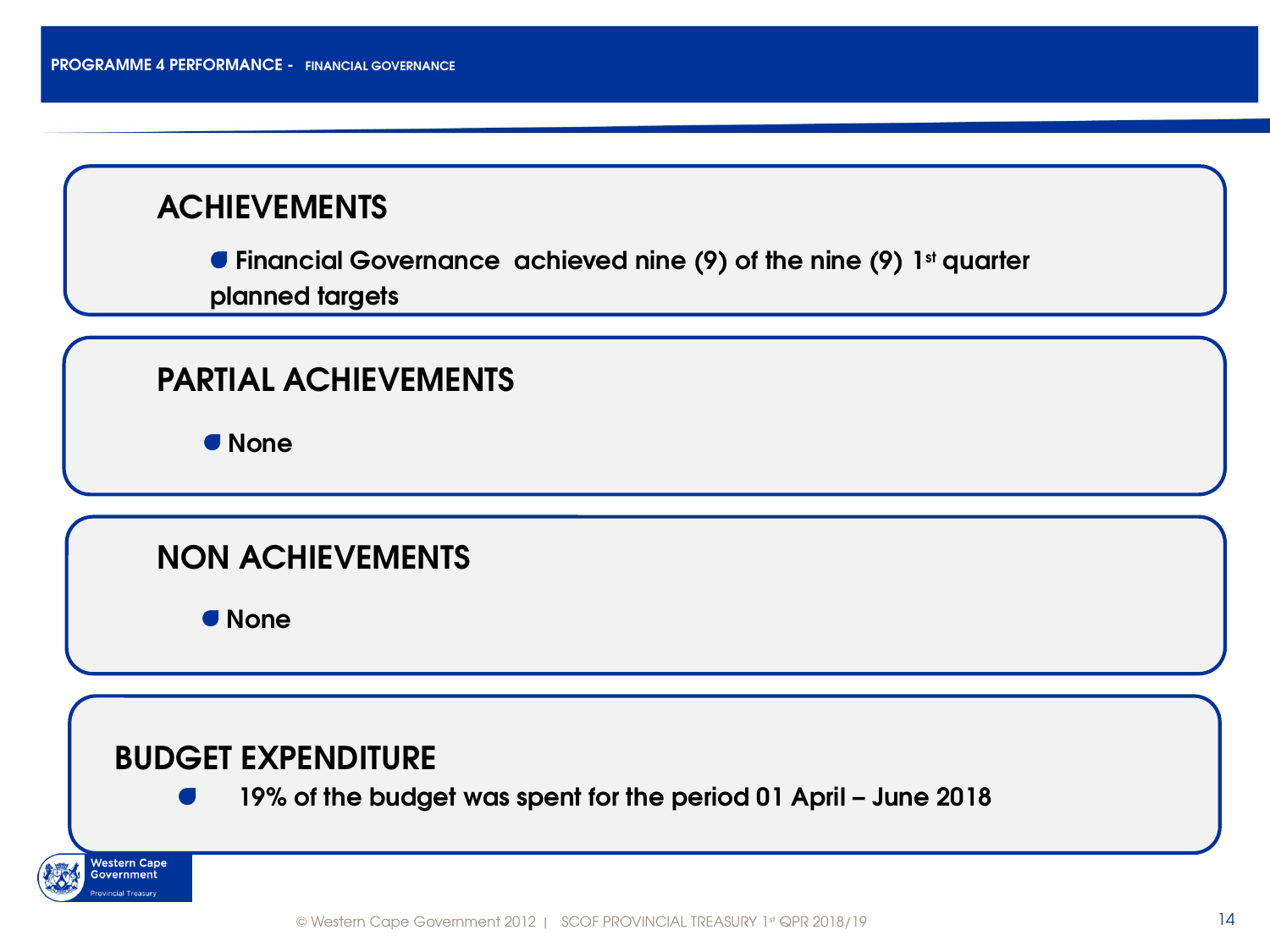

# PROGRAMME 4 PERFORMANCE -   FINANCIAL GOVERNANCE

ACHIEVEMENTS

Financial Governance  achieved nine (9) of the nine (9) 1st quarter
planned targets

PARTIAL ACHIEVEMENTS

Administration achieved 6 of the 7    1st  quarter planned targets

None

NON ACHIEVEMENTS

None

None

BUDGET EXPENDITURE
     19% of the budget was spent for the period 01 April – June 2018

SCOF PROVINCIAL TREASURY 1st QPR 2018/19
14